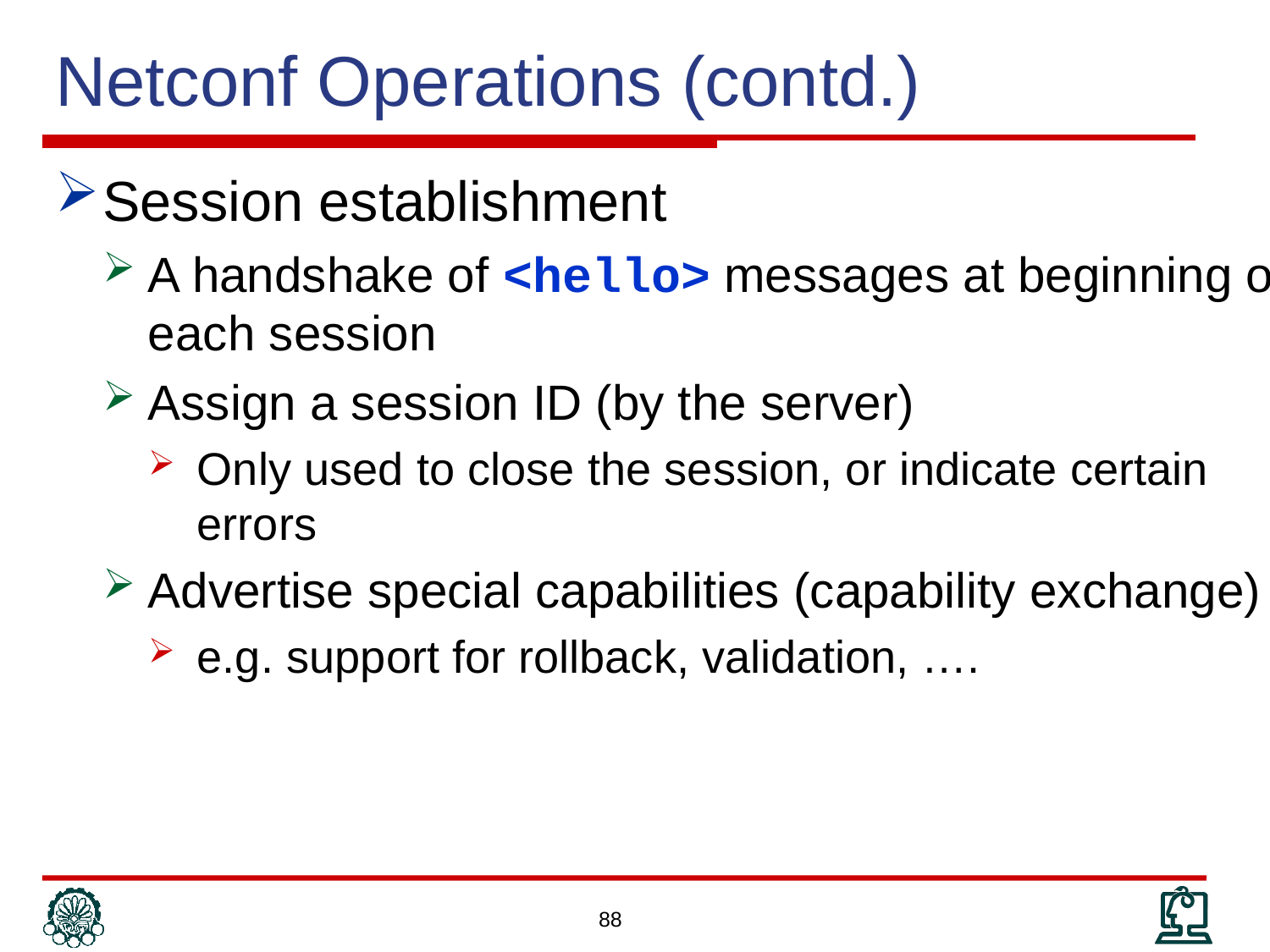

# Netconf Operations (contd.)
Session establishment
A handshake of <hello> messages at beginning of each session
Assign a session ID (by the server)
Only used to close the session, or indicate certain errors
Advertise special capabilities (capability exchange)
e.g. support for rollback, validation, ….
88